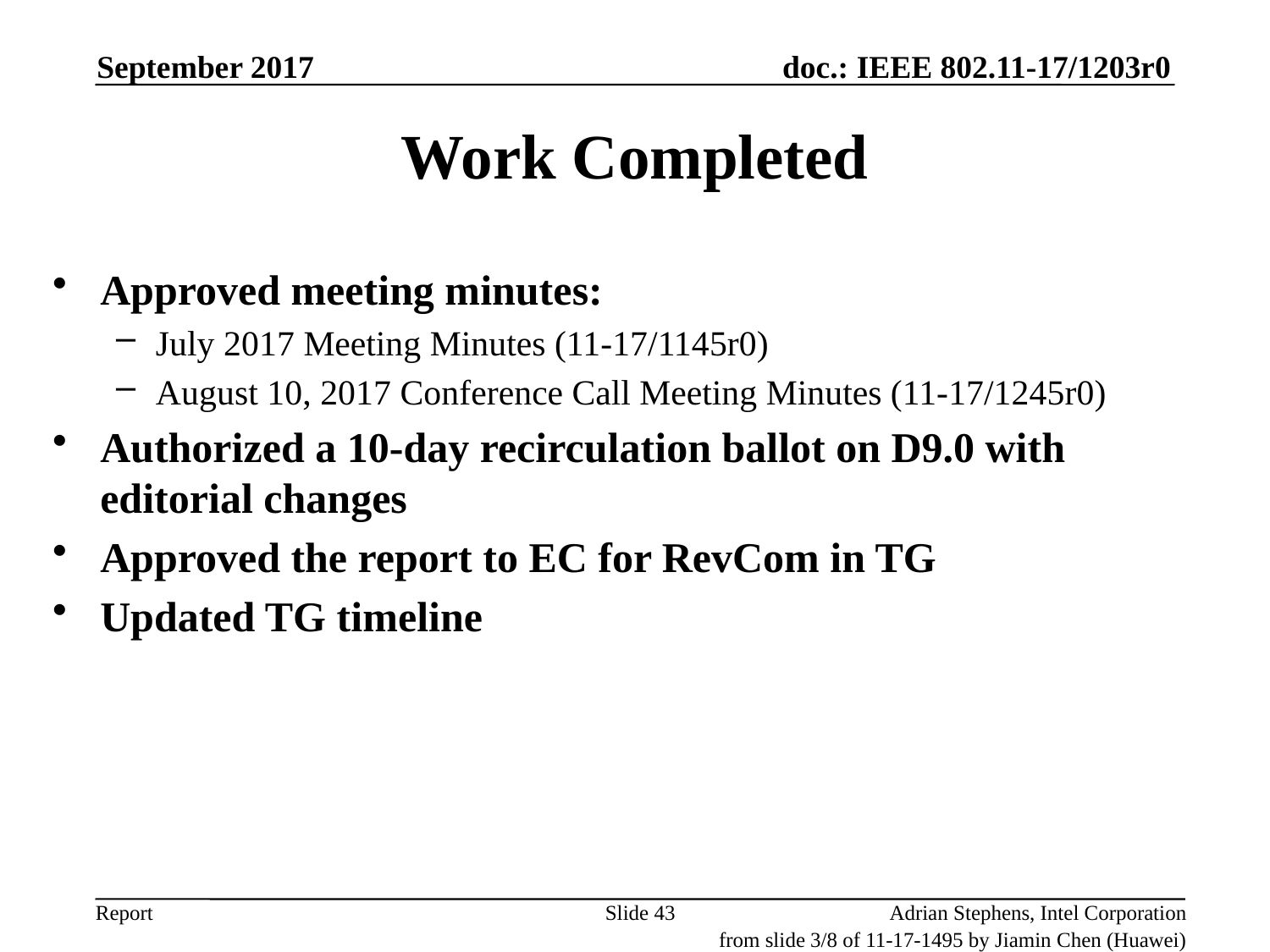

September 2017
# Work Completed
Approved meeting minutes:
July 2017 Meeting Minutes (11-17/1145r0)
August 10, 2017 Conference Call Meeting Minutes (11-17/1245r0)
Authorized a 10-day recirculation ballot on D9.0 with editorial changes
Approved the report to EC for RevCom in TG
Updated TG timeline
Slide 43
Adrian Stephens, Intel Corporation
from slide 3/8 of 11-17-1495 by Jiamin Chen (Huawei)